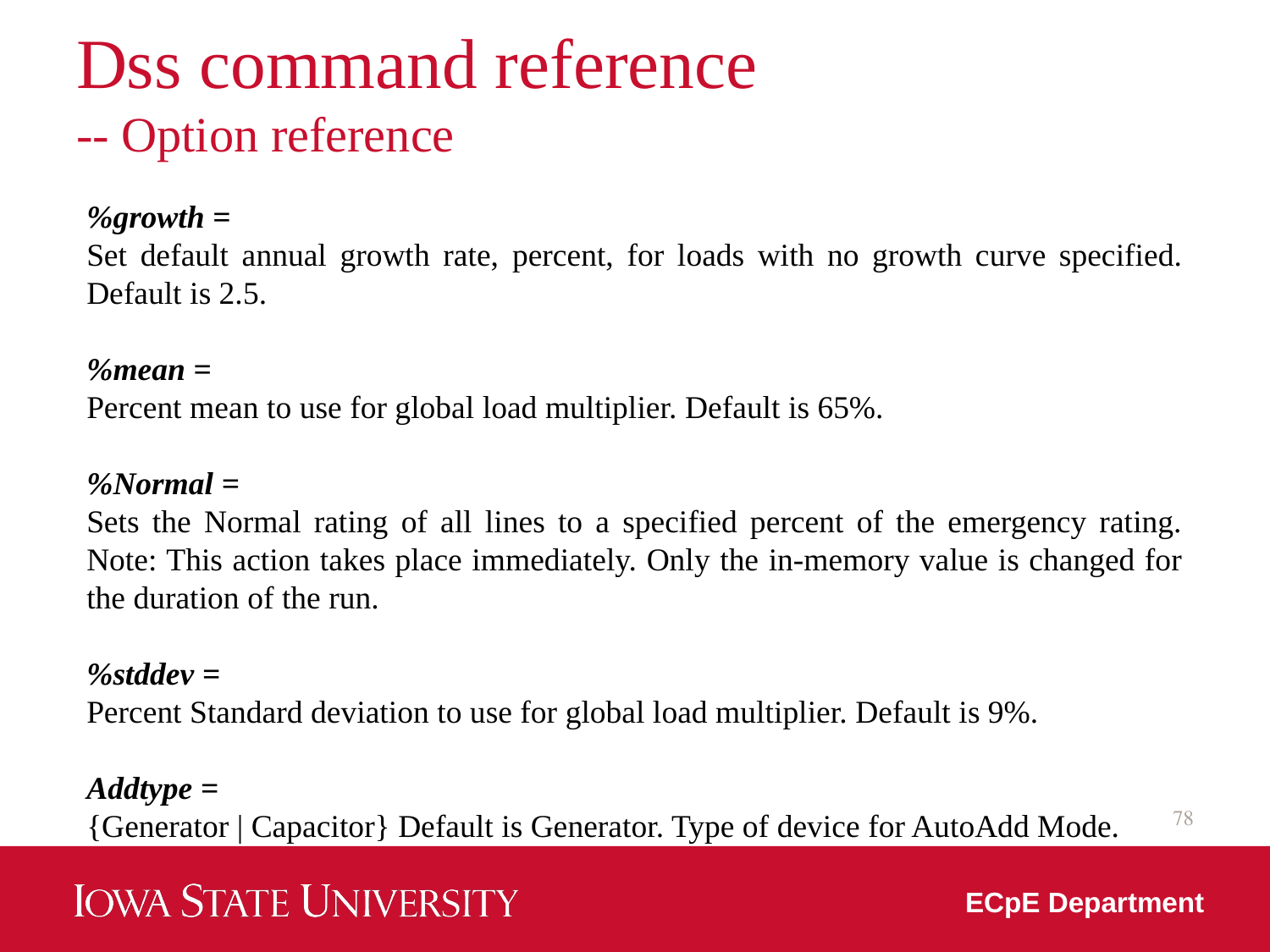

# Dss command reference -- Option reference
%growth =
Set default annual growth rate, percent, for loads with no growth curve specified. Default is 2.5.

%mean =
Percent mean to use for global load multiplier. Default is 65%.

%Normal =
Sets the Normal rating of all lines to a specified percent of the emergency rating. Note: This action takes place immediately. Only the in‐memory value is changed for the duration of the run.

%stddev =
Percent Standard deviation to use for global load multiplier. Default is 9%.

Addtype =
{Generator | Capacitor} Default is Generator. Type of device for AutoAdd Mode.
78
ECpE Department